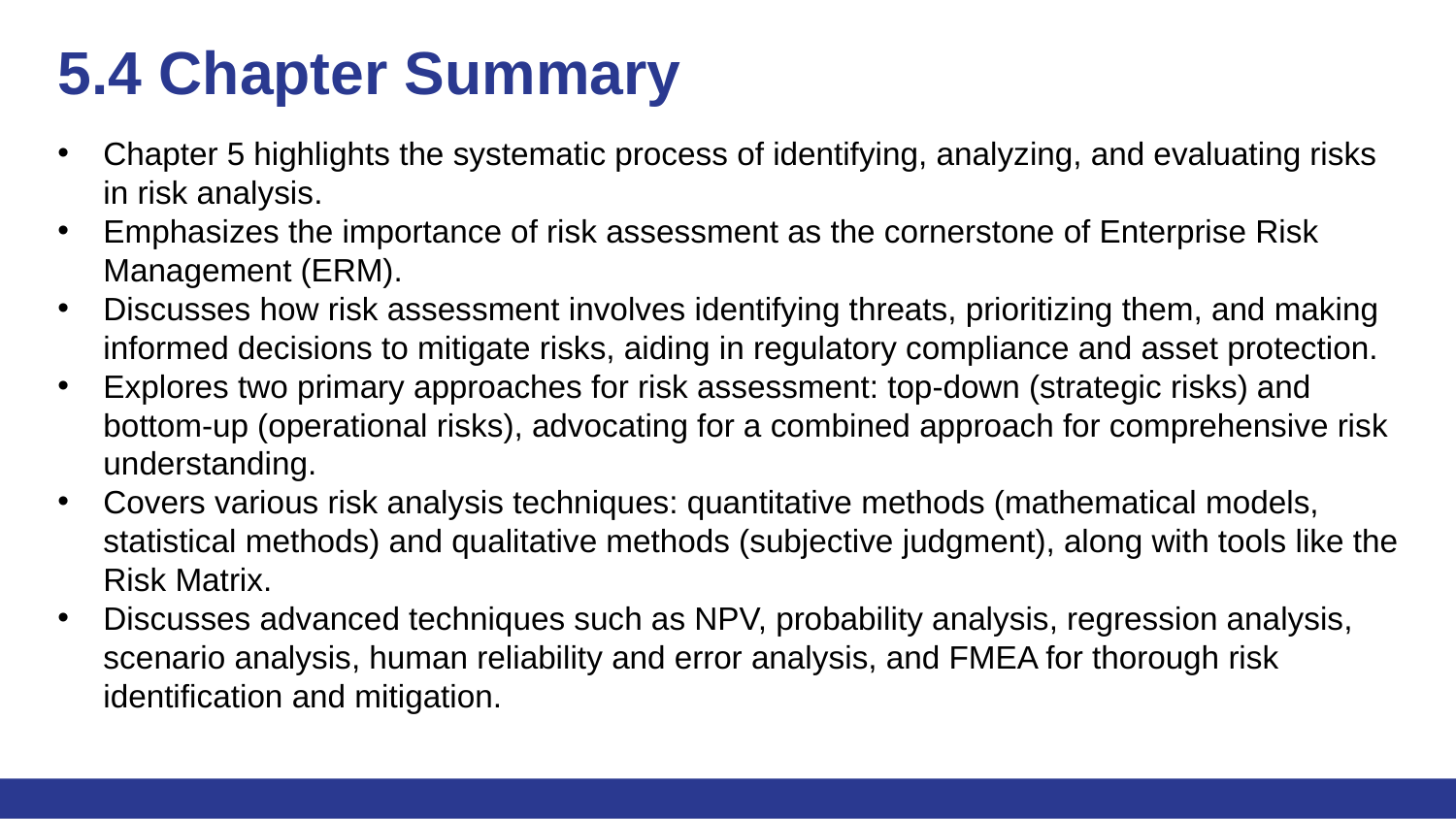

# 5.4 Chapter Summary
Chapter 5 highlights the systematic process of identifying, analyzing, and evaluating risks in risk analysis.
Emphasizes the importance of risk assessment as the cornerstone of Enterprise Risk Management (ERM).
Discusses how risk assessment involves identifying threats, prioritizing them, and making informed decisions to mitigate risks, aiding in regulatory compliance and asset protection.
Explores two primary approaches for risk assessment: top-down (strategic risks) and bottom-up (operational risks), advocating for a combined approach for comprehensive risk understanding.
Covers various risk analysis techniques: quantitative methods (mathematical models, statistical methods) and qualitative methods (subjective judgment), along with tools like the Risk Matrix.
Discusses advanced techniques such as NPV, probability analysis, regression analysis, scenario analysis, human reliability and error analysis, and FMEA for thorough risk identification and mitigation.